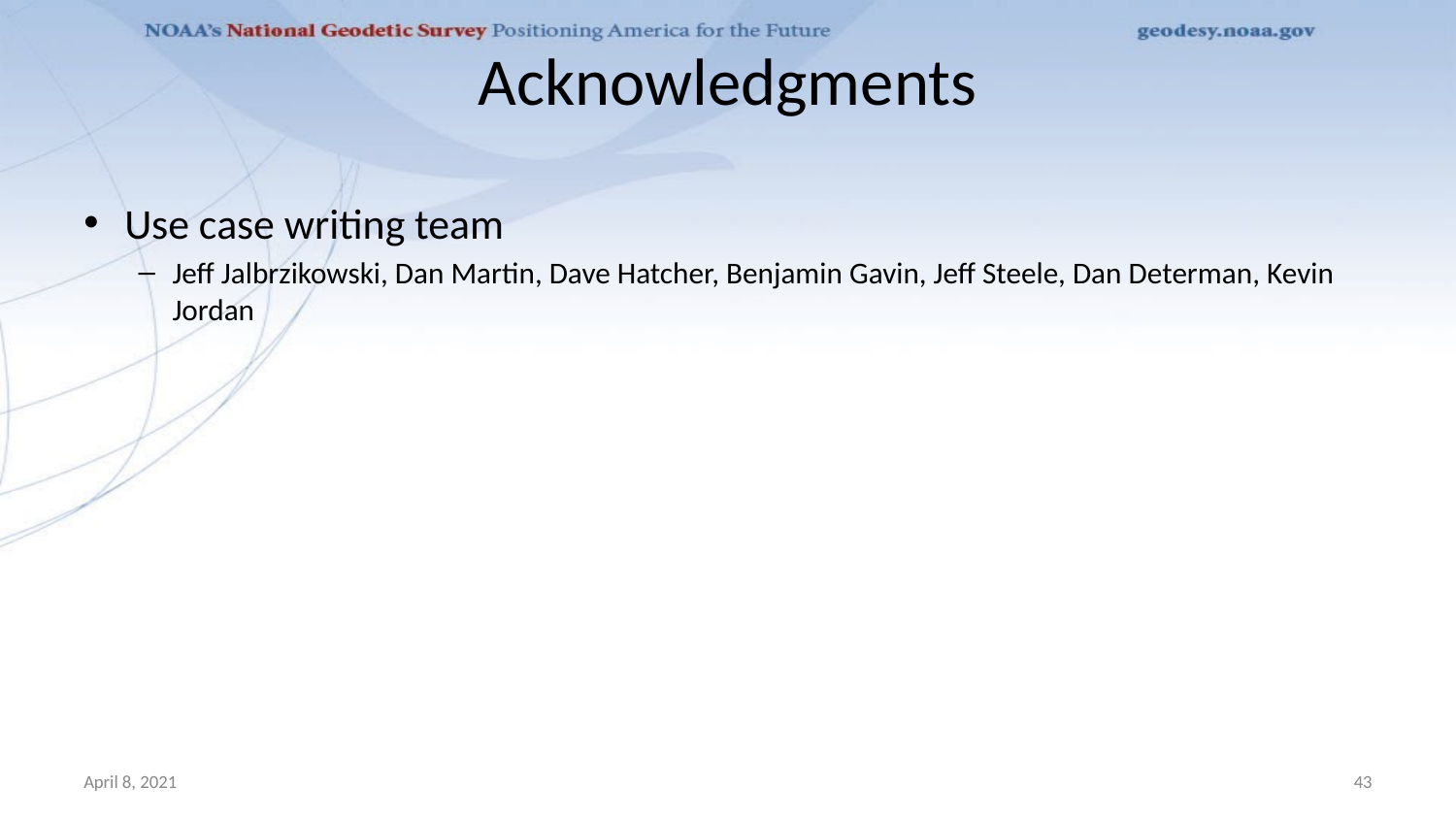

Acknowledgments
Use case writing team
Jeff Jalbrzikowski, Dan Martin, Dave Hatcher, Benjamin Gavin, Jeff Steele, Dan Determan, Kevin Jordan

April 8, 2021
43